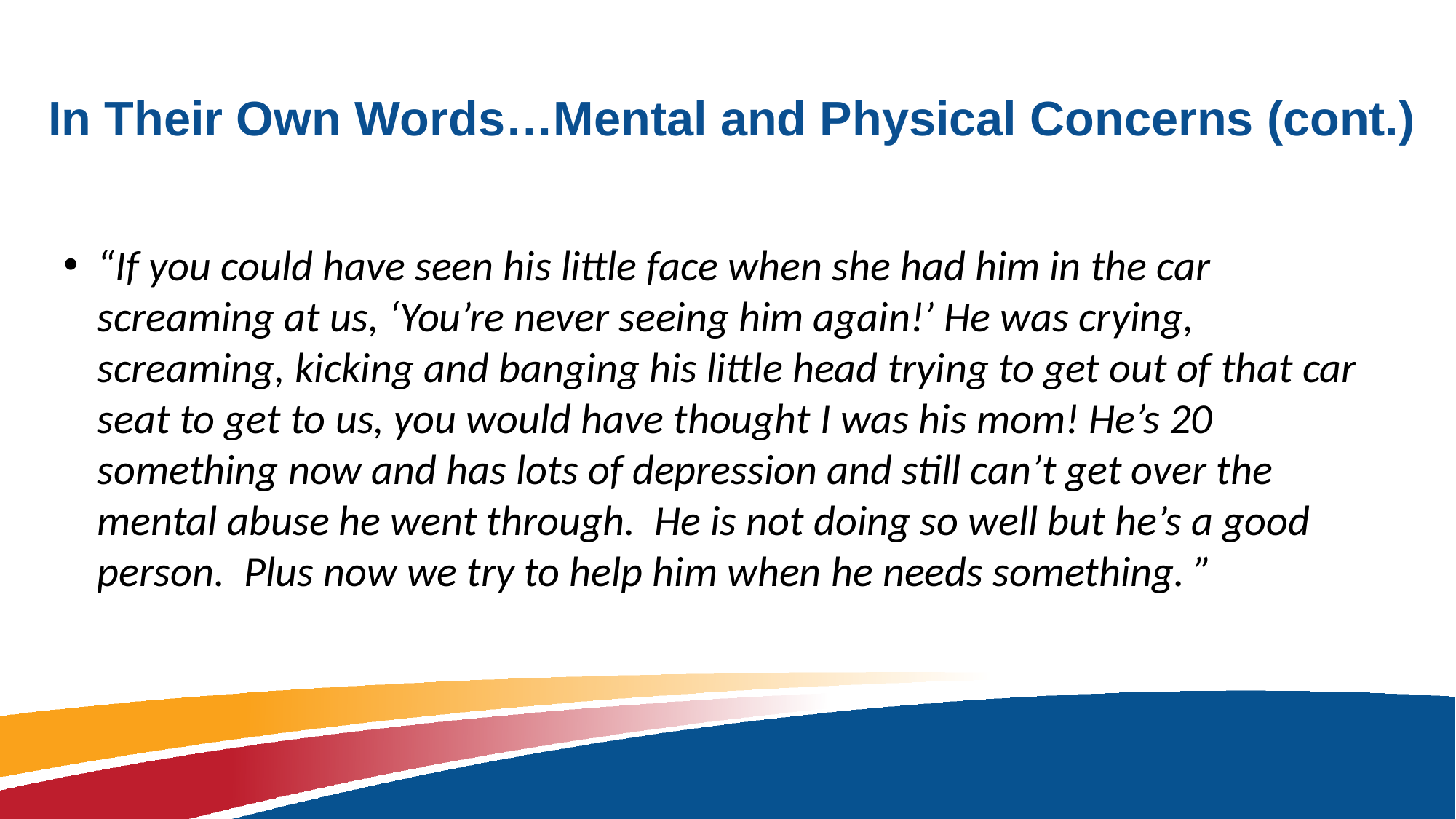

# In Their Own Words…Mental and Physical Concerns (cont.)
“If you could have seen his little face when she had him in the car screaming at us, ‘You’re never seeing him again!’ He was crying, screaming, kicking and banging his little head trying to get out of that car seat to get to us, you would have thought I was his mom! He’s 20 something now and has lots of depression and still can’t get over the mental abuse he went through.  He is not doing so well but he’s a good person.  Plus now we try to help him when he needs something. ”